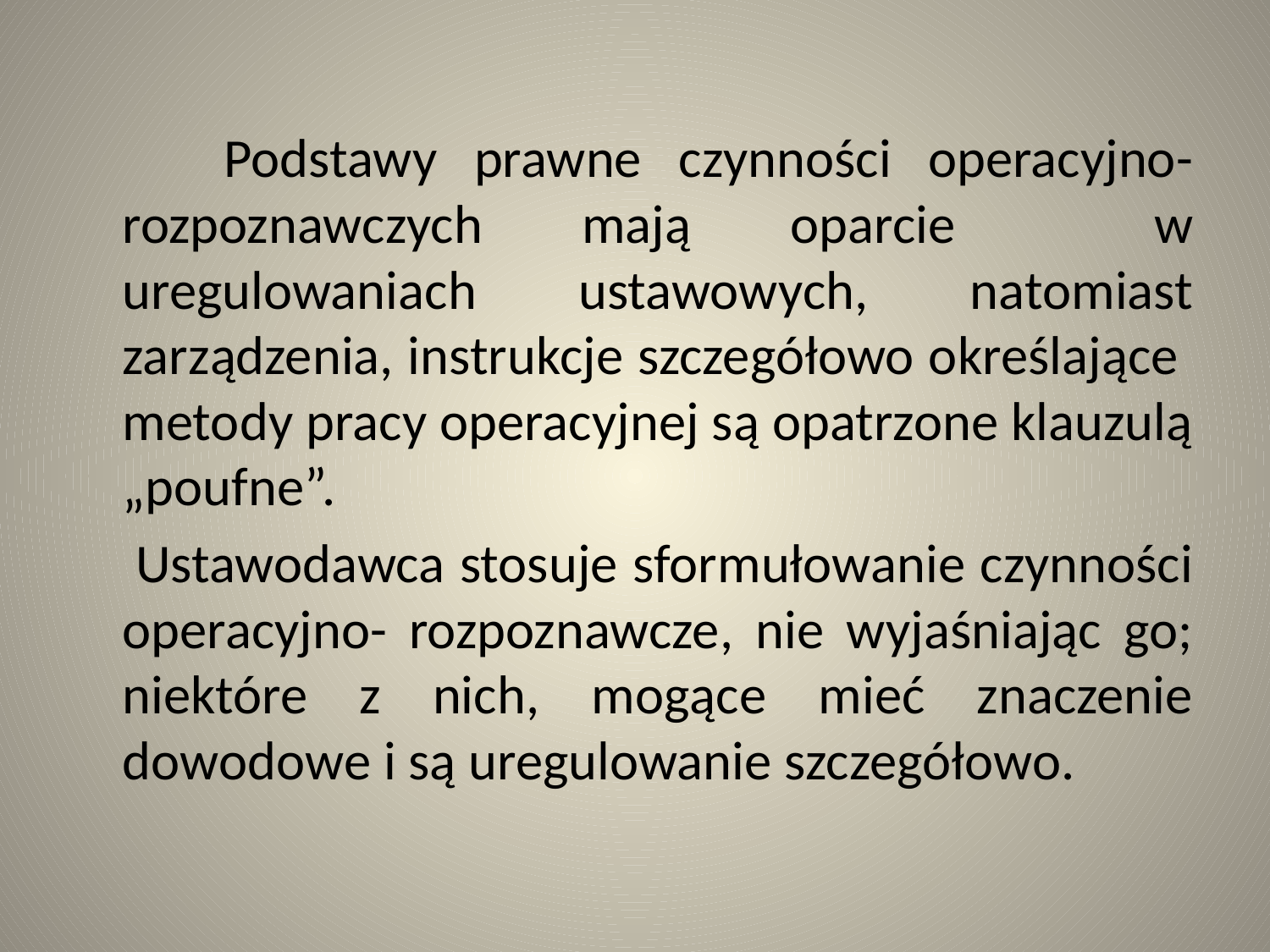

Podstawy prawne czynności operacyjno-rozpoznawczych mają oparcie  w uregulowaniach ustawowych, natomiast zarządzenia, instrukcje szczegółowo określające  metody pracy operacyjnej są opatrzone klauzulą „poufne”.
    Ustawodawca stosuje sformułowanie czynności operacyjno- rozpoznawcze, nie wyjaśniając go; niektóre z nich, mogące mieć znaczenie dowodowe i są uregulowanie szczegółowo.